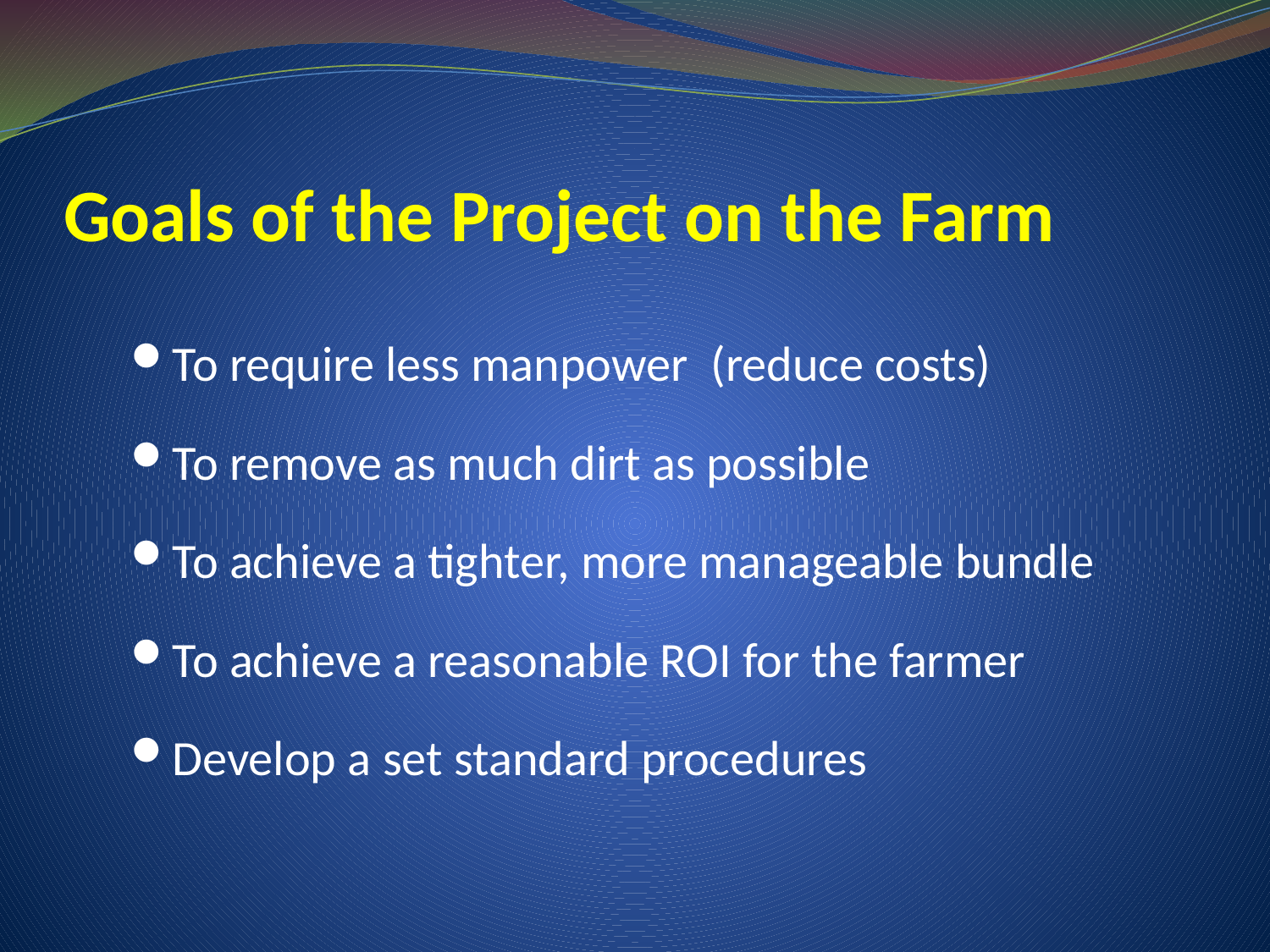

# Goals of the Project on the Farm
To require less manpower  (reduce costs)
To remove as much dirt as possible
To achieve a tighter, more manageable bundle
To achieve a reasonable ROI for the farmer
Develop a set standard procedures